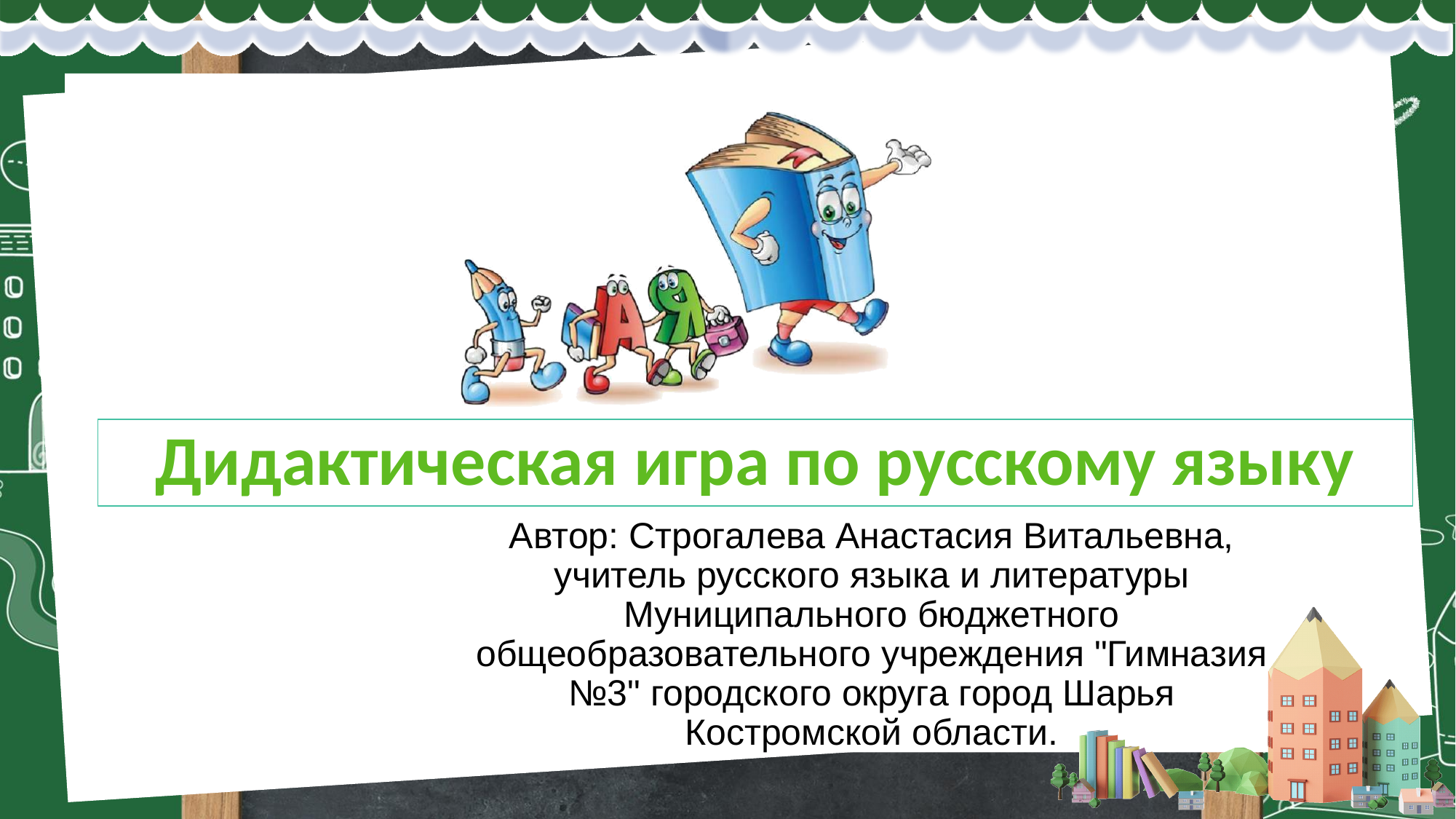

# Дидактическая игра по русскому языку
Автор: Строгалева Анастасия Витальевна, учитель русского языка и литературы Муниципального бюджетного общеобразовательного учреждения "Гимназия №3" городского округа город Шарья Костромской области.